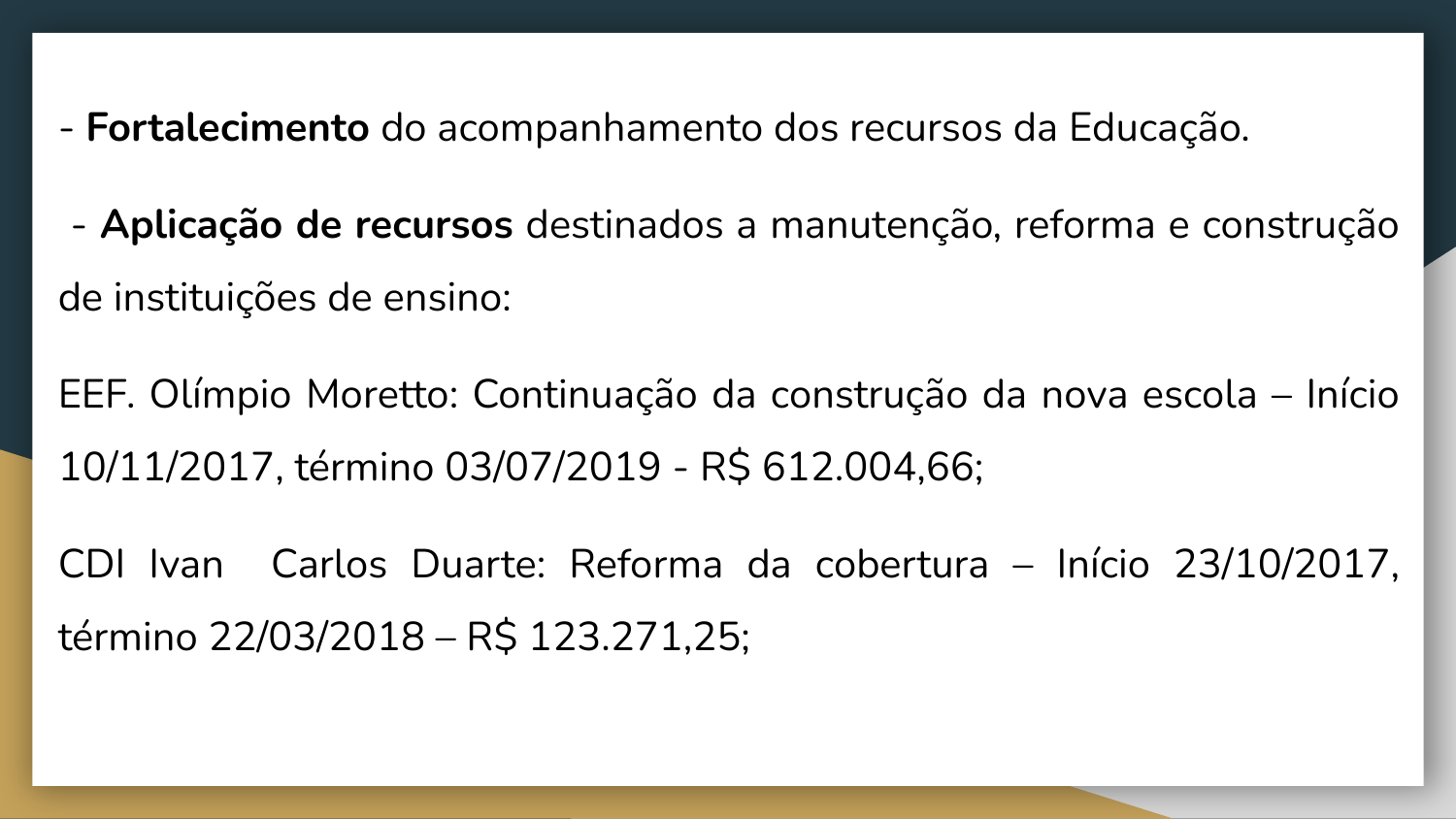

- Fortalecimento do acompanhamento dos recursos da Educação.
 - Aplicação de recursos destinados a manutenção, reforma e construção de instituições de ensino:
EEF. Olímpio Moretto: Continuação da construção da nova escola – Início 10/11/2017, término 03/07/2019 - R$ 612.004,66;
CDI Ivan  Carlos Duarte: Reforma da cobertura – Início 23/10/2017, término 22/03/2018 – R$ 123.271,25;